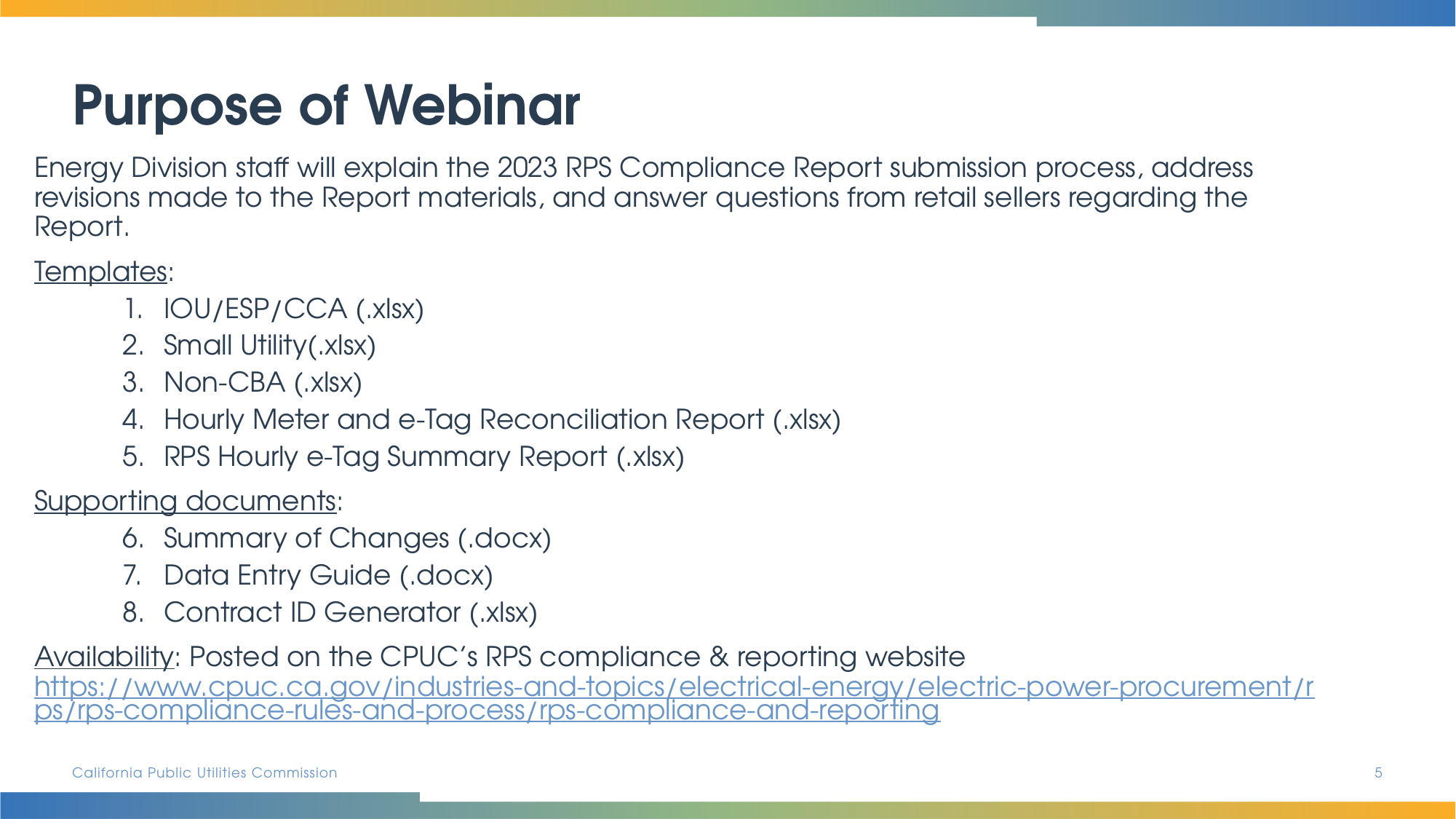

# Purpose of Webinar
Energy Division staff will explain the 2023 RPS Compliance Report submission process, address revisions made to the Report materials, and answer questions from retail sellers regarding the Report.
Templates:
IOU/ESP/CCA (.xlsx)
Small Utility(.xlsx)
Non-CBA (.xlsx)
Hourly Meter and e-Tag Reconciliation Report (.xlsx)
RPS Hourly e-Tag Summary Report (.xlsx)
Supporting documents:
Summary of Changes (.docx)
Data Entry Guide (.docx)
Contract ID Generator (.xlsx)
Availability: Posted on the CPUC’s RPS compliance & reporting website  https://www.cpuc.ca.gov/industries-and-topics/electrical-energy/electric-power-procurement/rps/rps-compliance-rules-and-process/rps-compliance-and-reporting
5